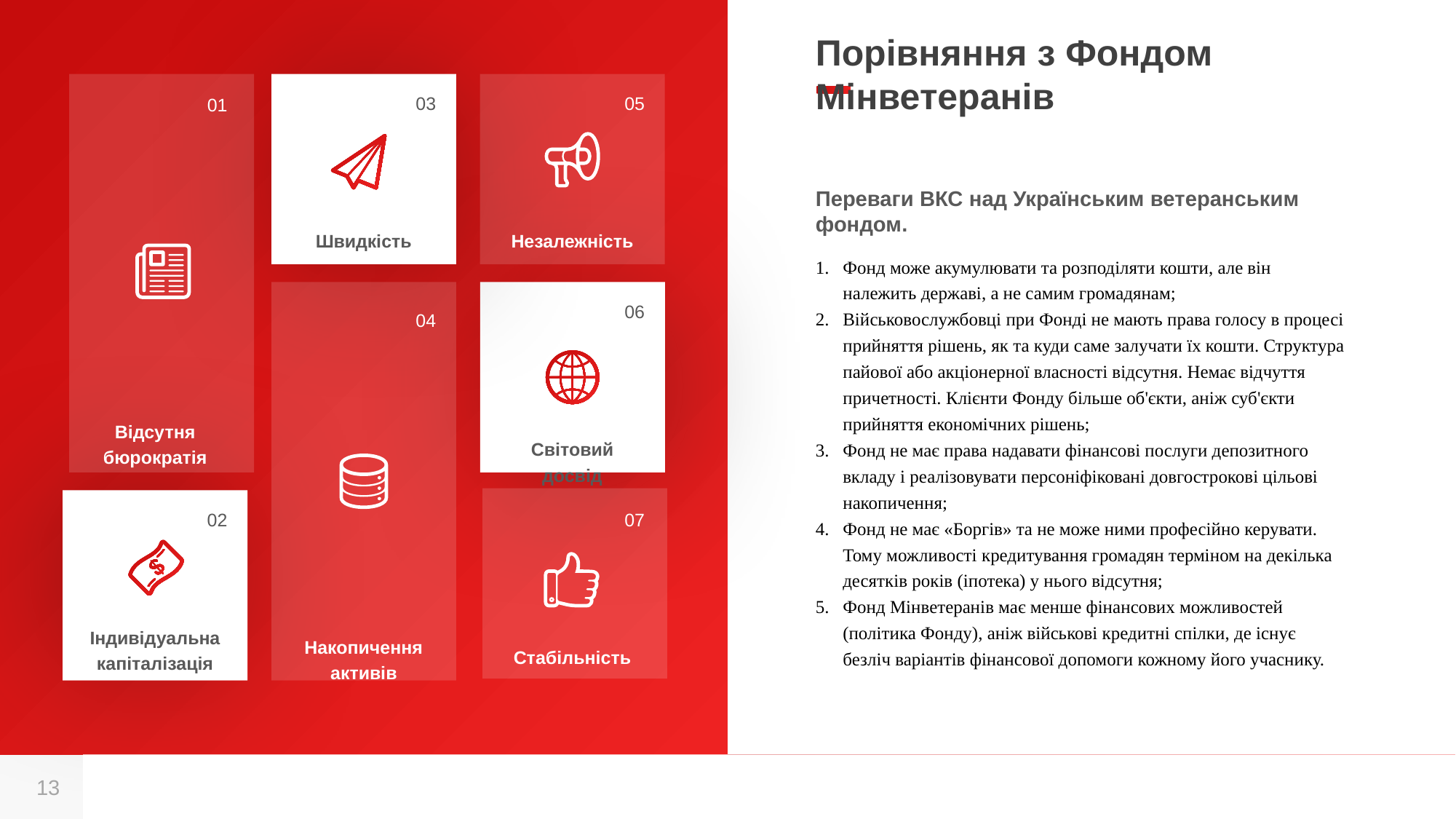

Порівняння з Фондом Мінветеранів

05
Незалежність

01
Відсутня бюрократія

03
Швидкість

Переваги ВКС над Українським ветеранським фондом.
Фонд може акумулювати та розподіляти кошти, але він належить державі, а не самим громадянам;
Військовослужбовці при Фонді не мають права голосу в процесі прийняття рішень, як та куди саме залучати їх кошти. Структура пайової або акціонерної власності відсутня. Немає відчуття причетності. Клієнти Фонду більше об'єкти, аніж суб'єкти прийняття економічних рішень;
Фонд не має права надавати фінансові послуги депозитного вкладу і реалізовувати персоніфіковані довгострокові цільові накопичення;
Фонд не має «Боргів» та не може ними професійно керувати. Тому можливості кредитування громадян терміном на декілька десятків років (іпотека) у нього відсутня;
Фонд Мінветеранів має менше фінансових можливостей (політика Фонду), аніж військові кредитні спілки, де існує безліч варіантів фінансової допомоги кожному його учаснику.

04
Накопичення активів

06
Світовий досвід

07
Стабільність

02
Індивідуальна капіталізація